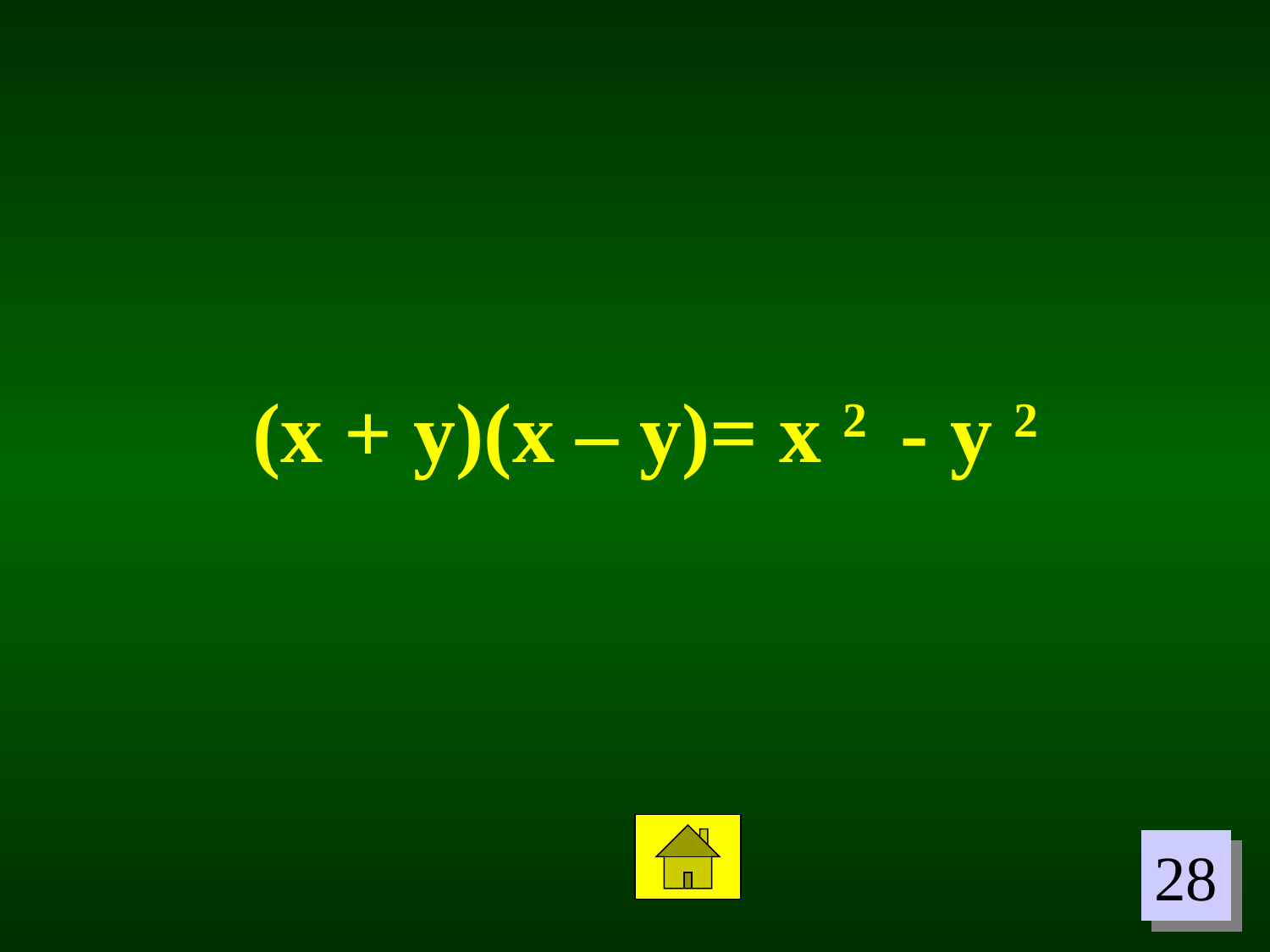

(x + y)(x – y)= x 2  - y 2

28